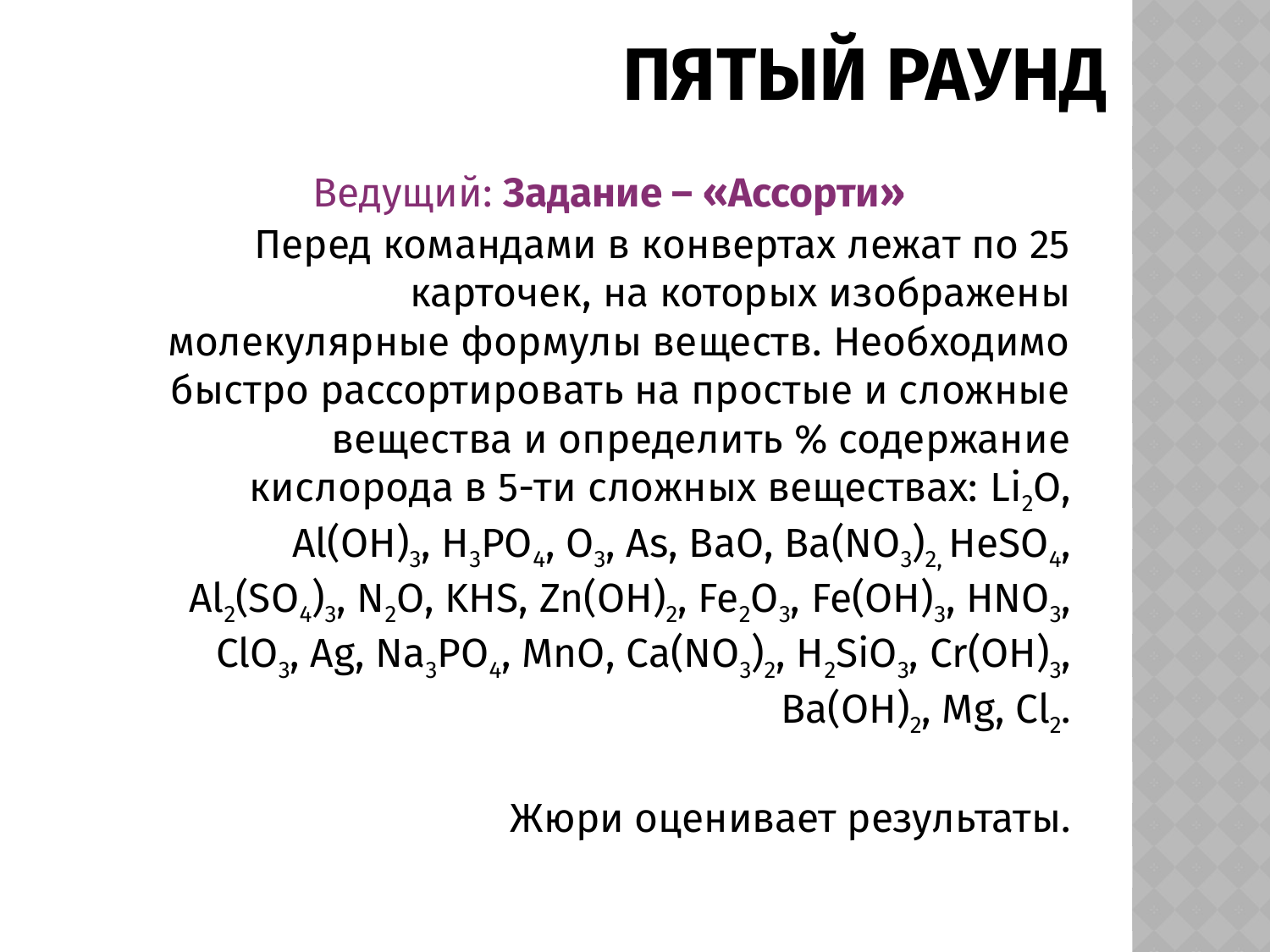

# ПЯТЫЙ РАУНД
Ведущий: Задание – «Ассорти»
    Перед командами в конвертах лежат по 25 карточек, на которых изображены молекулярные формулы веществ. Необходимо быстро рассортировать на простые и сложные вещества и определить % содержание кислорода в 5-ти сложных веществах: Li2O, Al(OH)3, H3PO4, O3, As, BaO, Ba(NO3)2, HeSO4, Al2(SO4)3, N2O, KHS, Zn(OH)2, Fe2O3, Fe(OH)3, HNO3, ClO3, Ag, Na3PO4, MnO, Ca(NO3)2, H2SiO3, Cr(OH)3, Ba(OH)2, Mg, Cl2.

Жюри оценивает результаты.